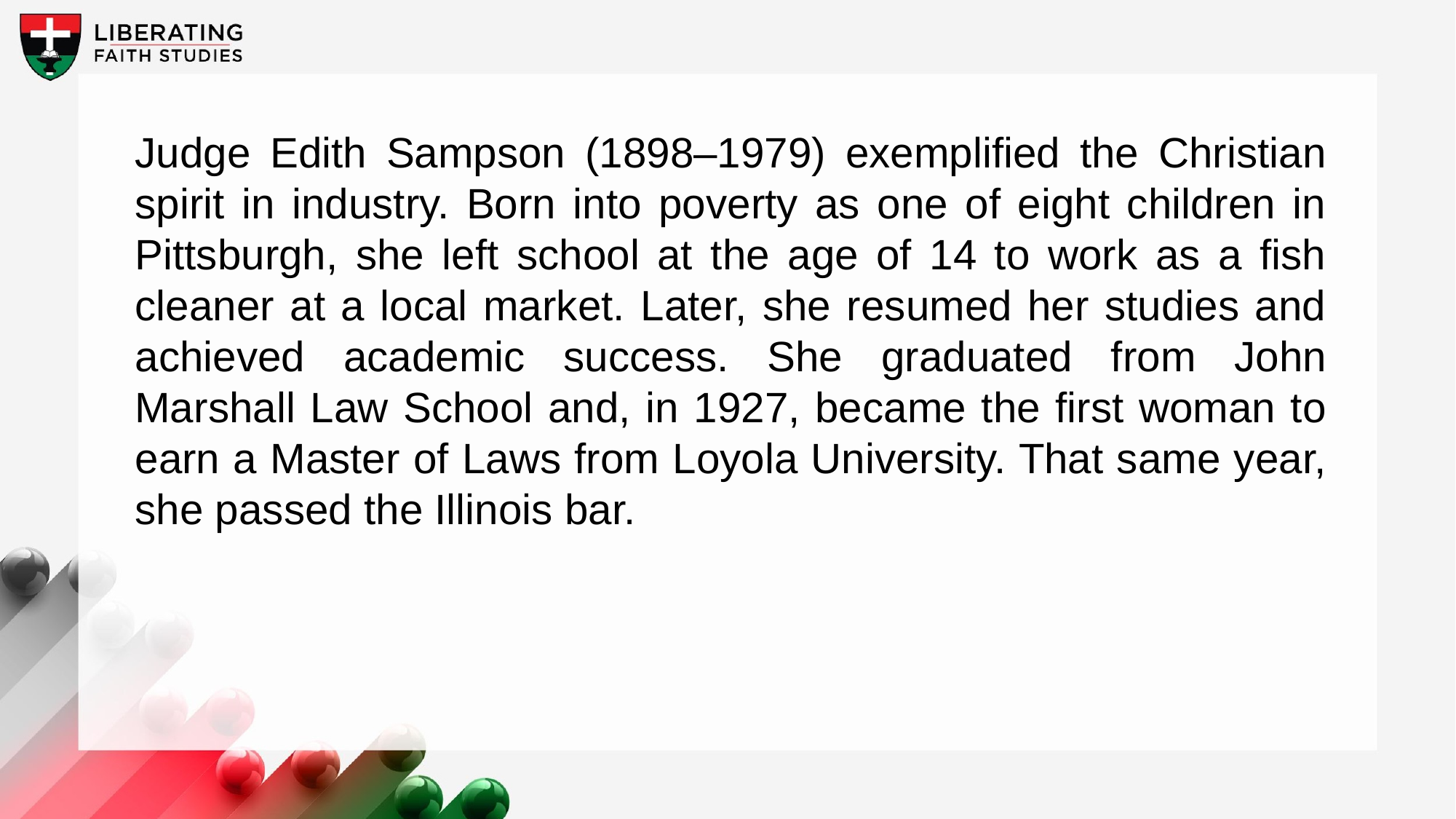

Judge Edith Sampson (1898–1979) exemplified the Christian spirit in industry. Born into poverty as one of eight children in Pittsburgh, she left school at the age of 14 to work as a fish cleaner at a local market. Later, she resumed her studies and achieved academic success. She graduated from John Marshall Law School and, in 1927, became the first woman to earn a Master of Laws from Loyola University. That same year, she passed the Illinois bar.